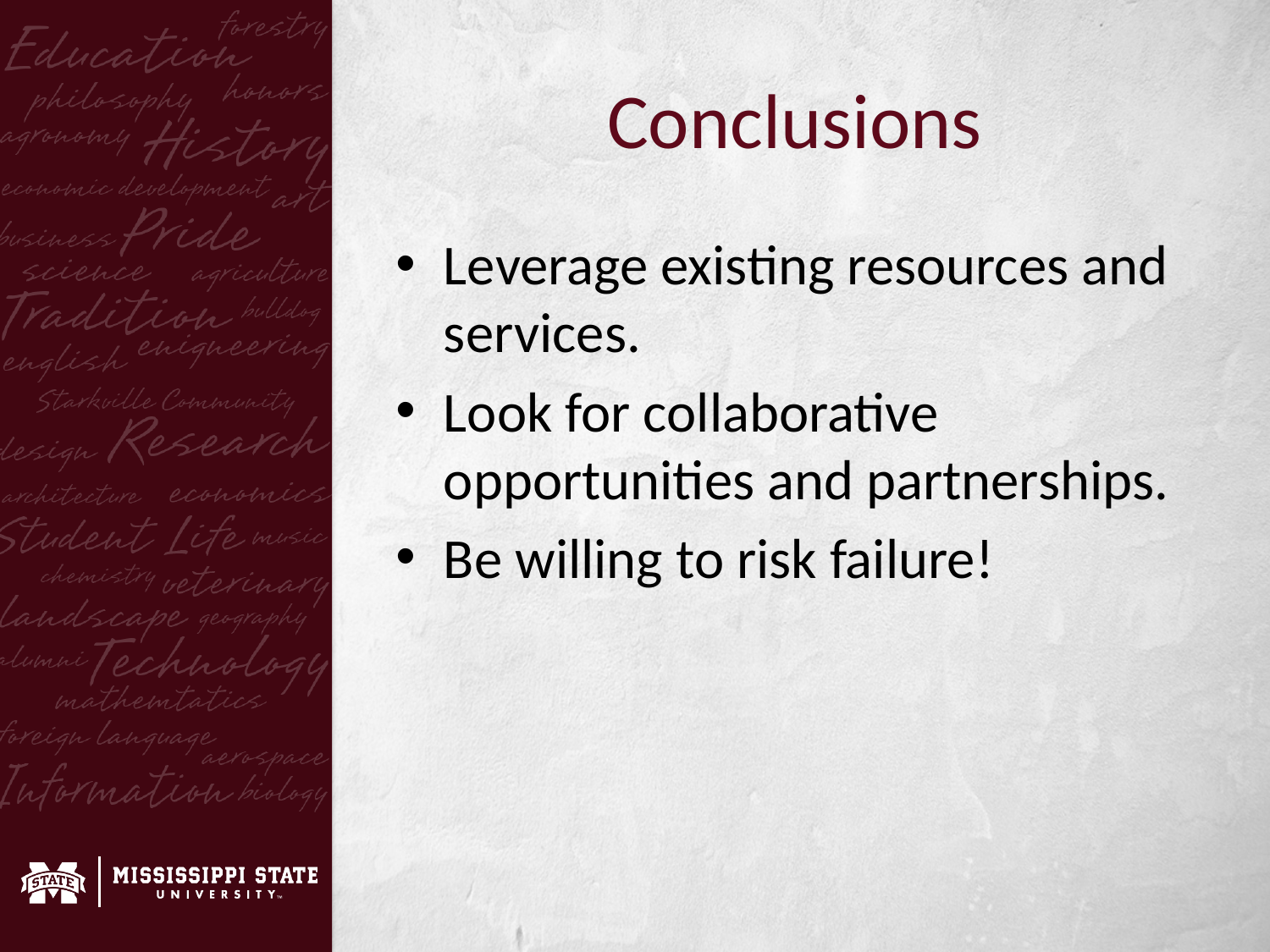

# Conclusions
Leverage existing resources and services.
Look for collaborative opportunities and partnerships.
Be willing to risk failure!